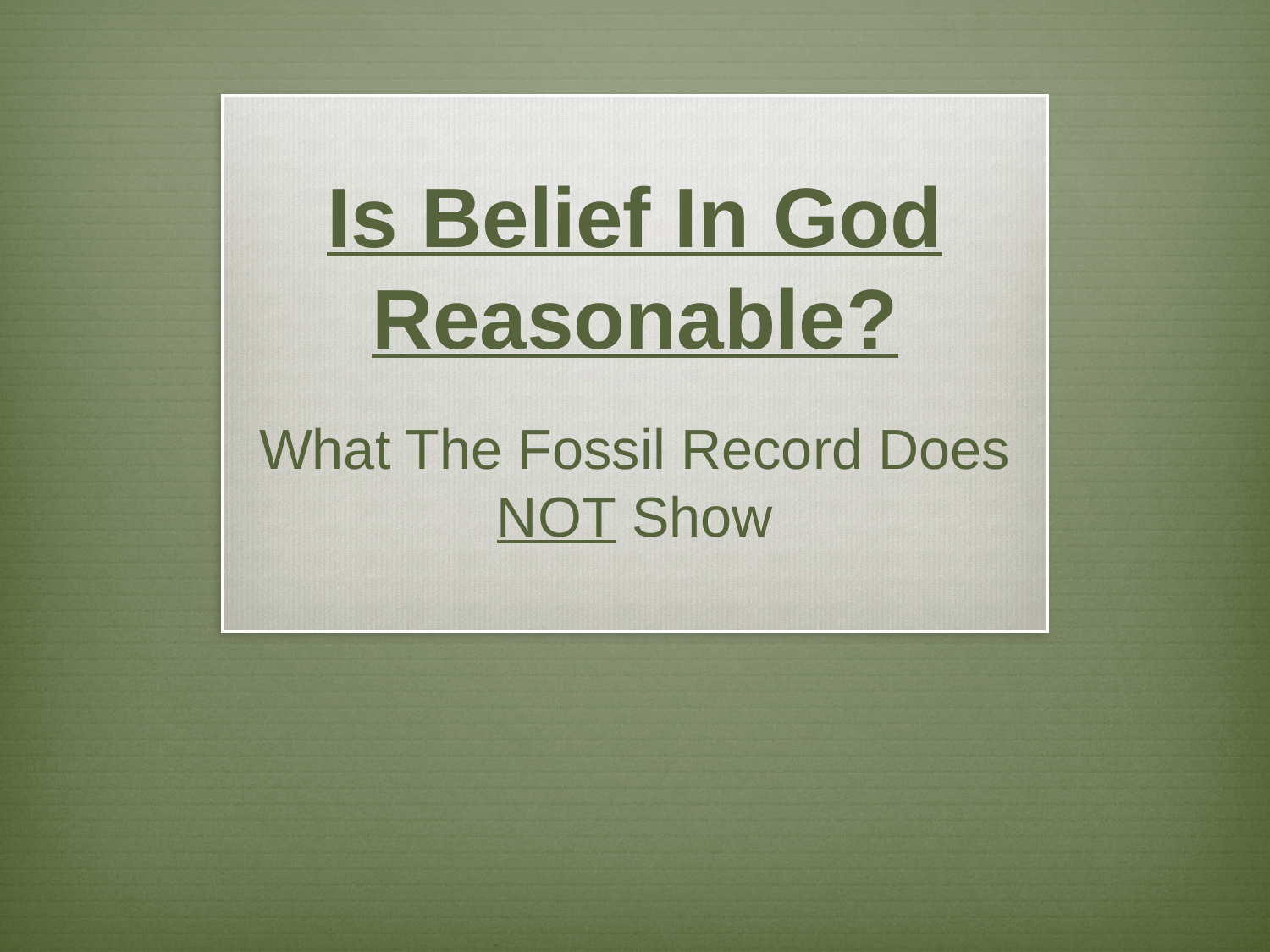

# Is Belief In God Reasonable?
What The Fossil Record Does NOT Show